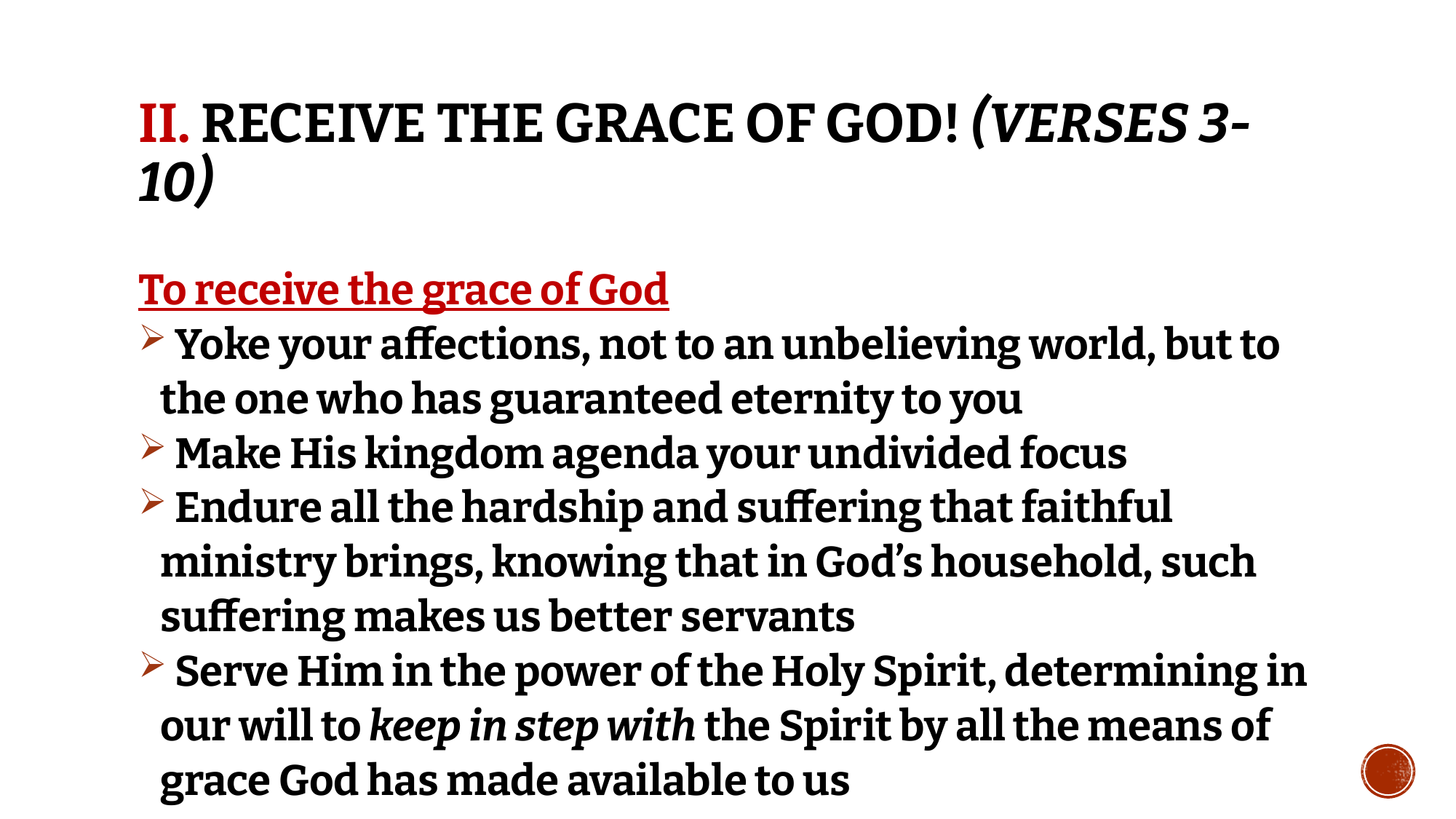

# II. Receive the grace of God! (Verses 3-10)
To receive the grace of God
 Yoke your affections, not to an unbelieving world, but to the one who has guaranteed eternity to you
 Make His kingdom agenda your undivided focus
 Endure all the hardship and suffering that faithful ministry brings, knowing that in God’s household, such suffering makes us better servants
 Serve Him in the power of the Holy Spirit, determining in our will to keep in step with the Spirit by all the means of grace God has made available to us